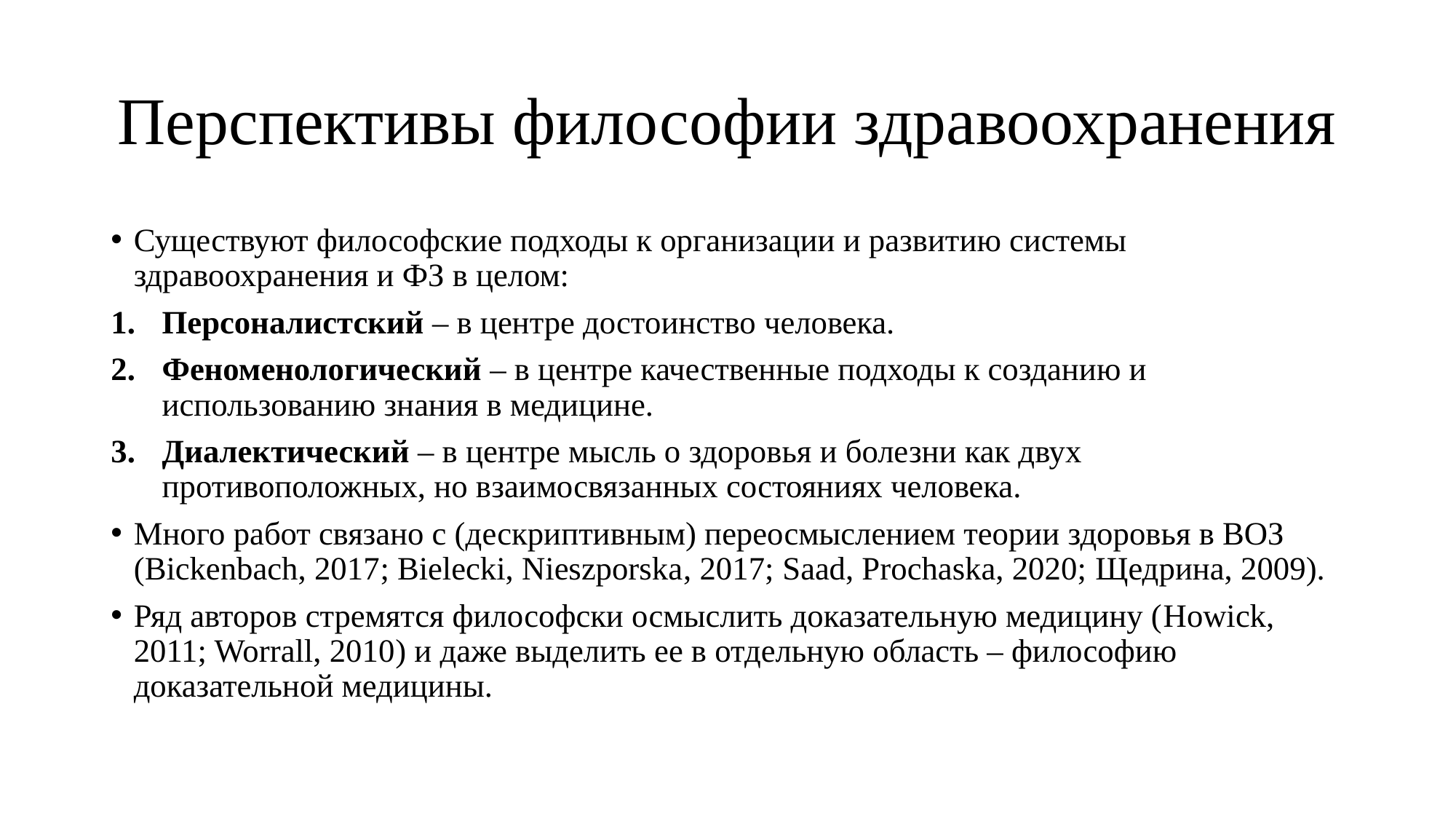

# Перспективы философии здравоохранения
Существуют философские подходы к организации и развитию системы здравоохранения и ФЗ в целом:
Персоналистский – в центре достоинство человека.
Феноменологический – в центре качественные подходы к созданию и использованию знания в медицине.
Диалектический – в центре мысль о здоровья и болезни как двух противоположных, но взаимосвязанных состояниях человека.
Много работ связано с (дескриптивным) переосмыслением теории здоровья в ВОЗ (Bickenbach, 2017; Bielecki, Nieszporska, 2017; Saad, Prochaska, 2020; Щедрина, 2009).
Ряд авторов стремятся философски осмыслить доказательную медицину (Howick, 2011; Worrall, 2010) и даже выделить ее в отдельную область – философию доказательной медицины.